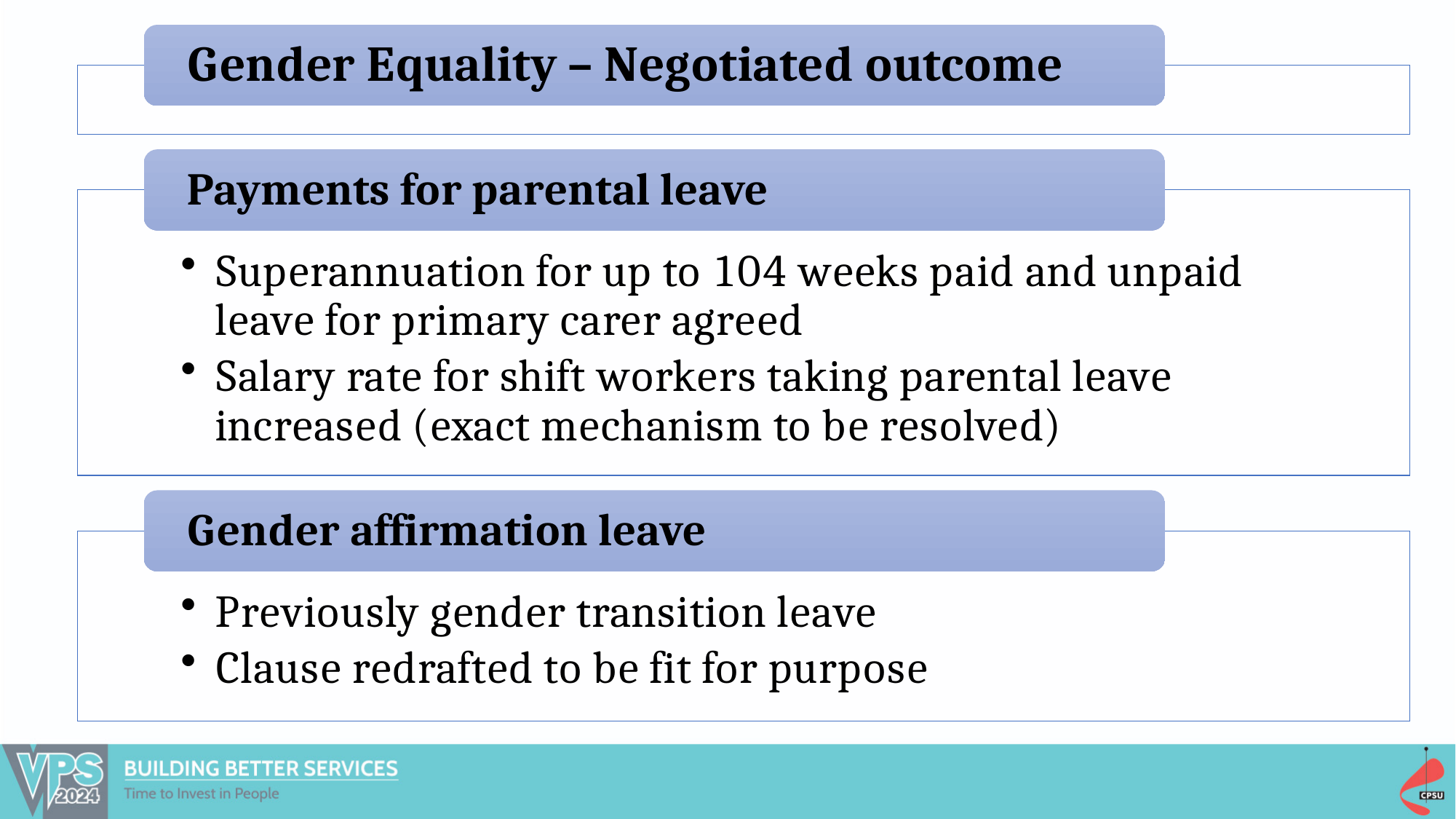

Gender Equality – Negotiated outcome
Superannuation for up to 104 weeks paid and unpaid leave for primary carer agreed
Salary rate for shift workers taking parental leave increased (exact mechanism to be resolved)
Payments for parental leave
Previously gender transition leave
Clause redrafted to be fit for purpose
Gender affirmation leave